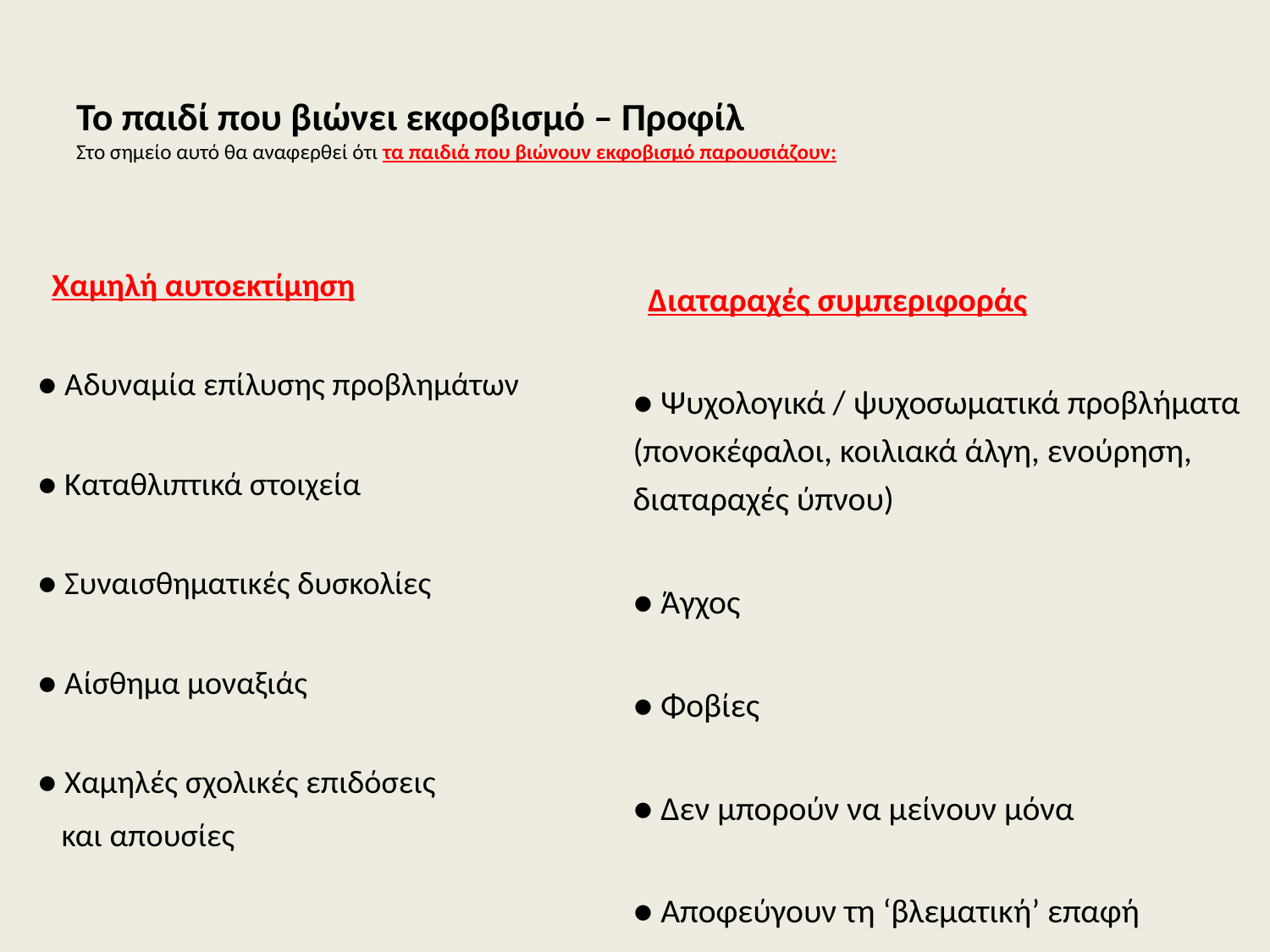

# Το παιδί που βιώνει εκφοβισμό – Προφίλ Στο σημείο αυτό θα αναφερθεί ότι τα παιδιά που βιώνουν εκφοβισμό παρουσιάζουν:

Διαταραχές συμπεριφοράς
● Ψυχολογικά / ψυχοσωματικά προβλήματα (πονοκέφαλοι, κοιλιακά άλγη, ενούρηση, διαταραχές ύπνου)
● Άγχος
● Φοβίες
● Δεν μπορούν να μείνουν μόνα
● Αποφεύγουν τη ‘βλεματική’ επαφή

Χαμηλή αυτοεκτίμηση
● Αδυναμία επίλυσης προβλημάτων
● Καταθλιπτικά στοιχεία
● Συναισθηματικές δυσκολίες
● Αίσθημα μοναξιάς
● Χαμηλές σχολικές επιδόσεις
         και απουσίες